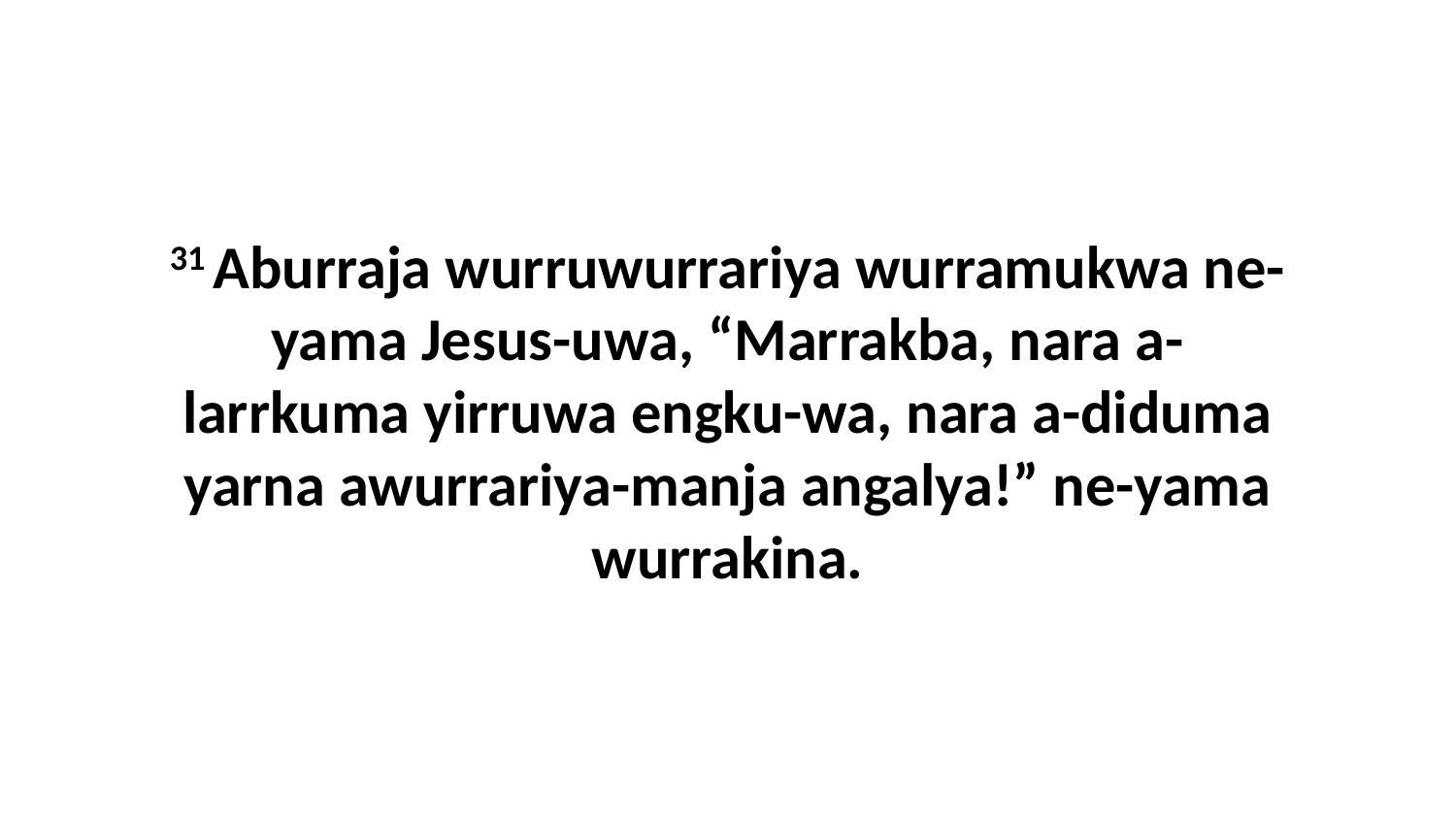

31 Aburraja wurruwurrariya wurramukwa ne-yama Jesus-uwa, “Marrakba, nara a-larrkuma yirruwa engku-wa, nara a-diduma yarna awurrariya-manja angalya!” ne-yama wurrakina.